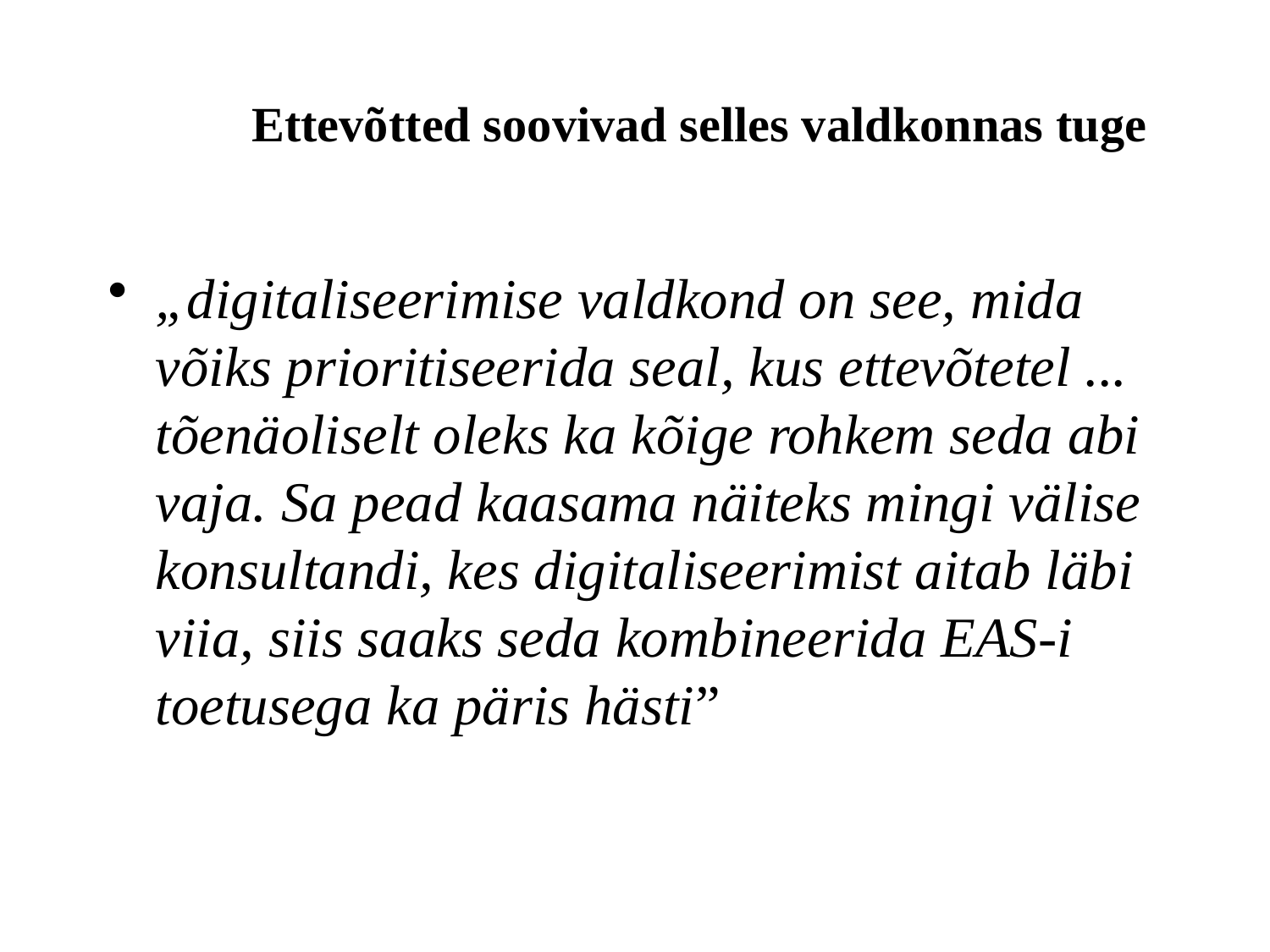

Ettevõtted soovivad selles valdkonnas tuge
„digitaliseerimise valdkond on see, mida võiks prioritiseerida seal, kus ettevõtetel ...  tõenäoliselt oleks ka kõige rohkem seda abi vaja. Sa pead kaasama näiteks mingi välise konsultandi, kes digitaliseerimist aitab läbi viia, siis saaks seda kombineerida EAS-i toetusega ka päris hästi”